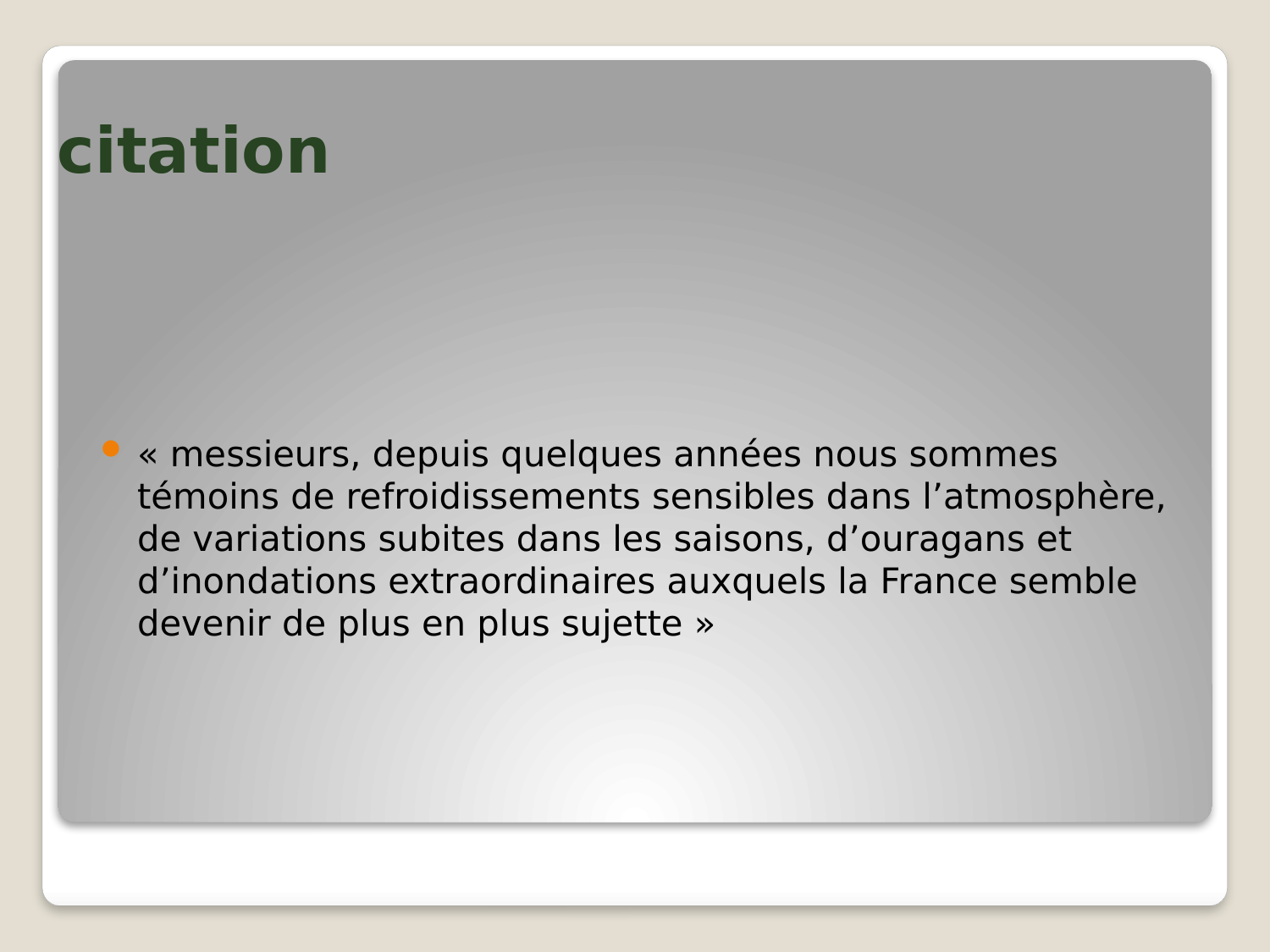

# citation

« messieurs, depuis quelques années nous sommes témoins de refroidissements sensibles dans l’atmosphère, de variations subites dans les saisons, d’ouragans et d’inondations extraordinaires auxquels la France semble devenir de plus en plus sujette »